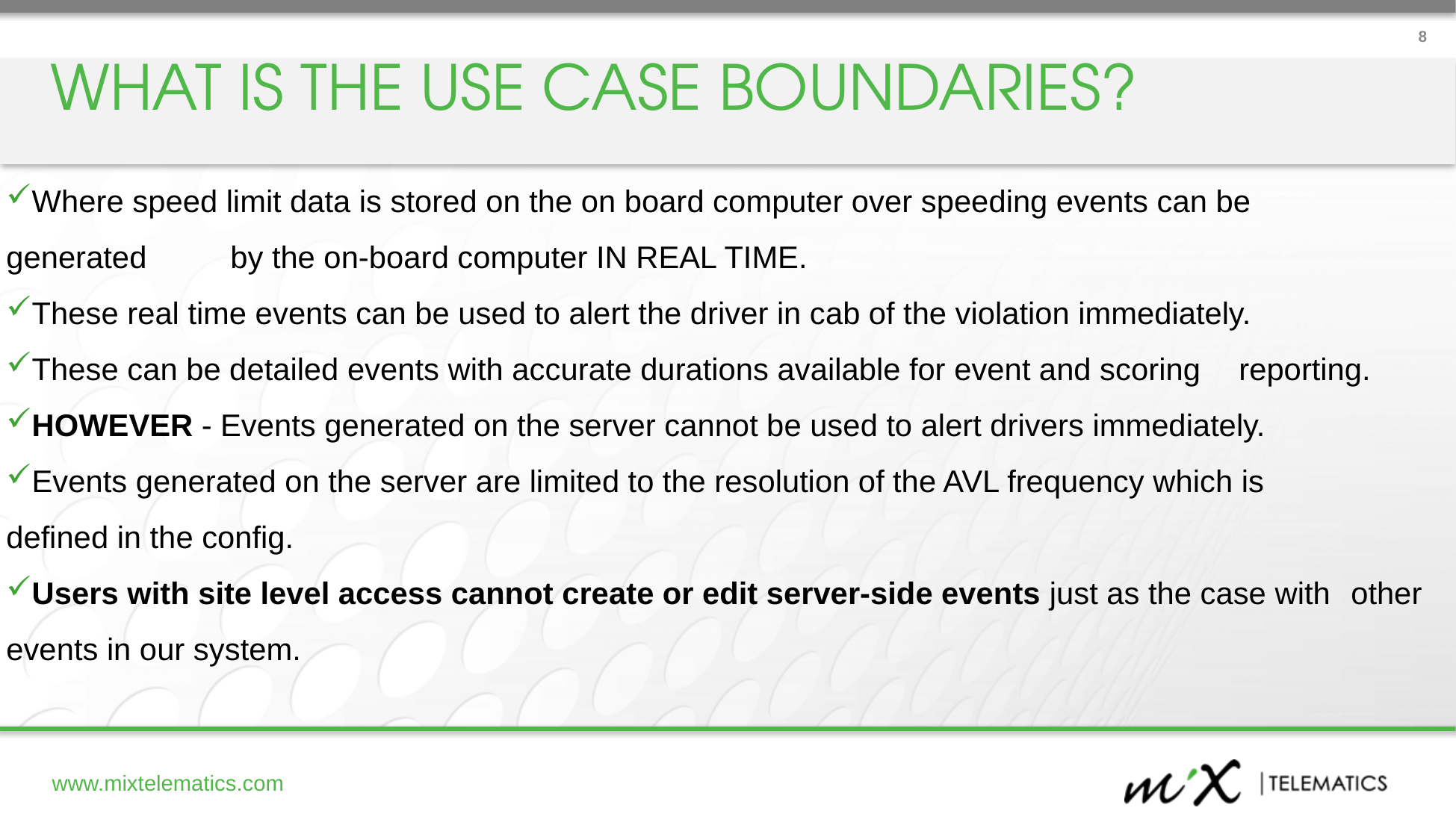

8
WHAT IS THE USE CASE BOUNDARIES?
Where speed limit data is stored on the on board computer over speeding events can be 	generated 	by the on-board computer IN REAL TIME.
These real time events can be used to alert the driver in cab of the violation immediately.
These can be detailed events with accurate durations available for event and scoring 	reporting.
HOWEVER - Events generated on the server cannot be used to alert drivers immediately.
Events generated on the server are limited to the resolution of the AVL frequency which is 	defined in the config.
Users with site level access cannot create or edit server-side events just as the case with 	other events in our system.